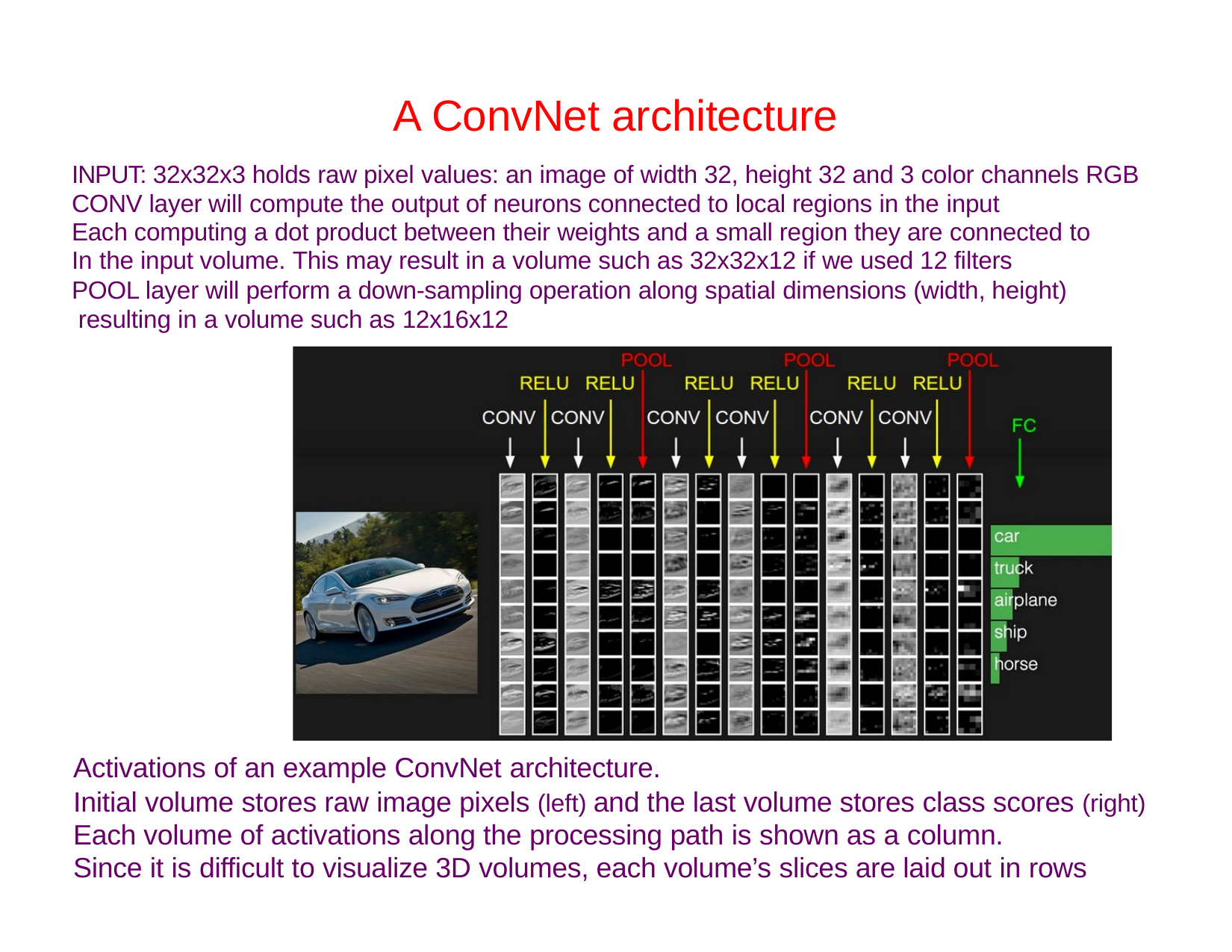

# A ConvNet architecture
INPUT: 32x32x3 holds raw pixel values: an image of width 32, height 32 and 3 color channels RGB  CONV layer will compute the output of neurons connected to local regions in the input
Each computing a dot product between their weights and a small region they are connected to
In the input volume. This may result in a volume such as 32x32x12 if we used 12 filters  POOL layer will perform a down-sampling operation along spatial dimensions (width, height)  resulting in a volume such as 12x16x12

Activations of an example ConvNet architecture.
Initial volume stores raw image pixels (left) and the last volume stores class scores (right)
Each volume of activations along the processing path is shown as a column.
Since it is difficult to visualize 3D volumes, each volume’s slices are laid out in rows